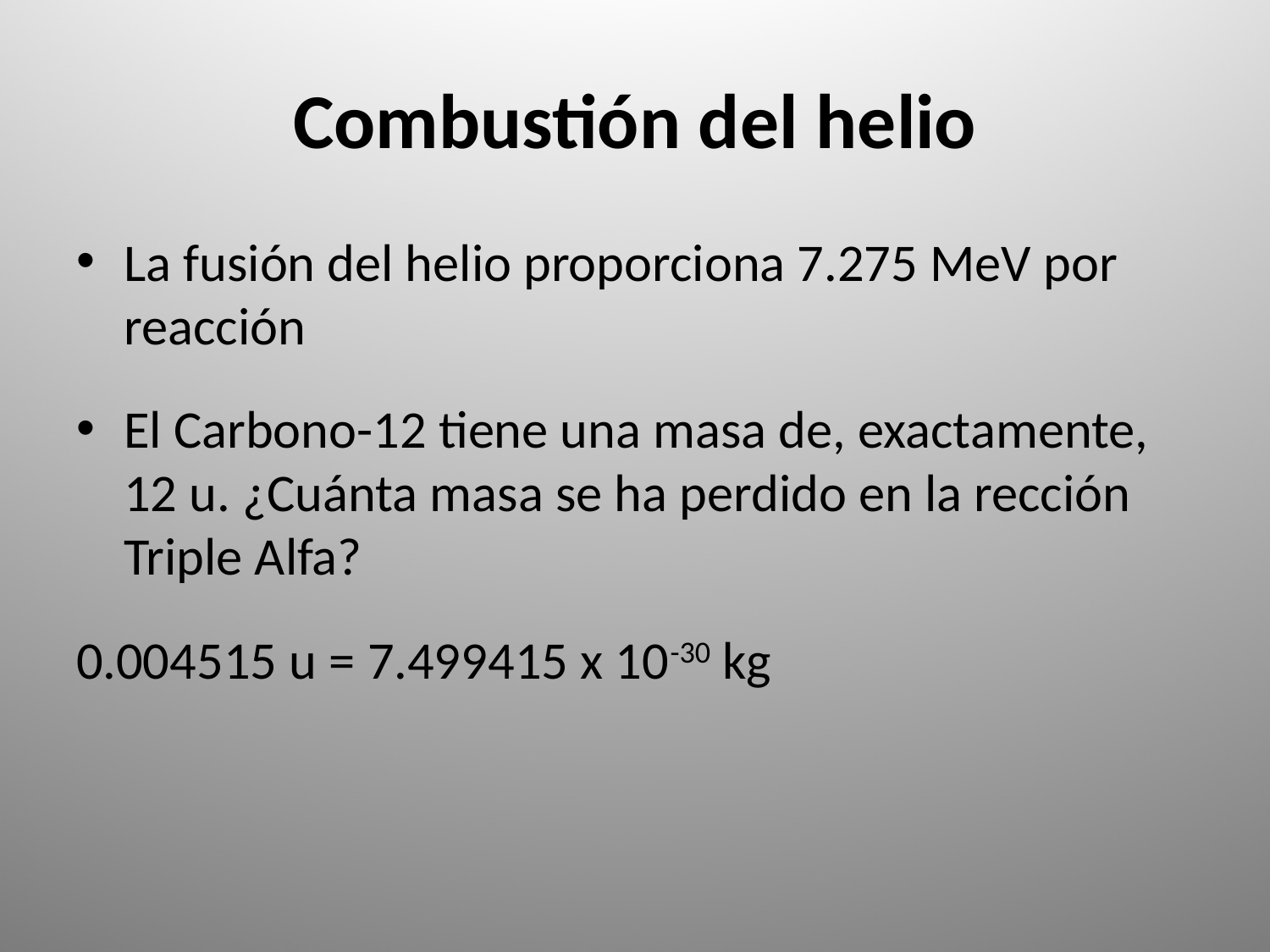

# Combustión del helio
La fusión del helio proporciona 7.275 MeV por reacción

El Carbono-12 tiene una masa de, exactamente,  12 u. ¿Cuánta masa se ha perdido en la rección Triple Alfa?

0.004515 u = 7.499415 x 10-30 kg